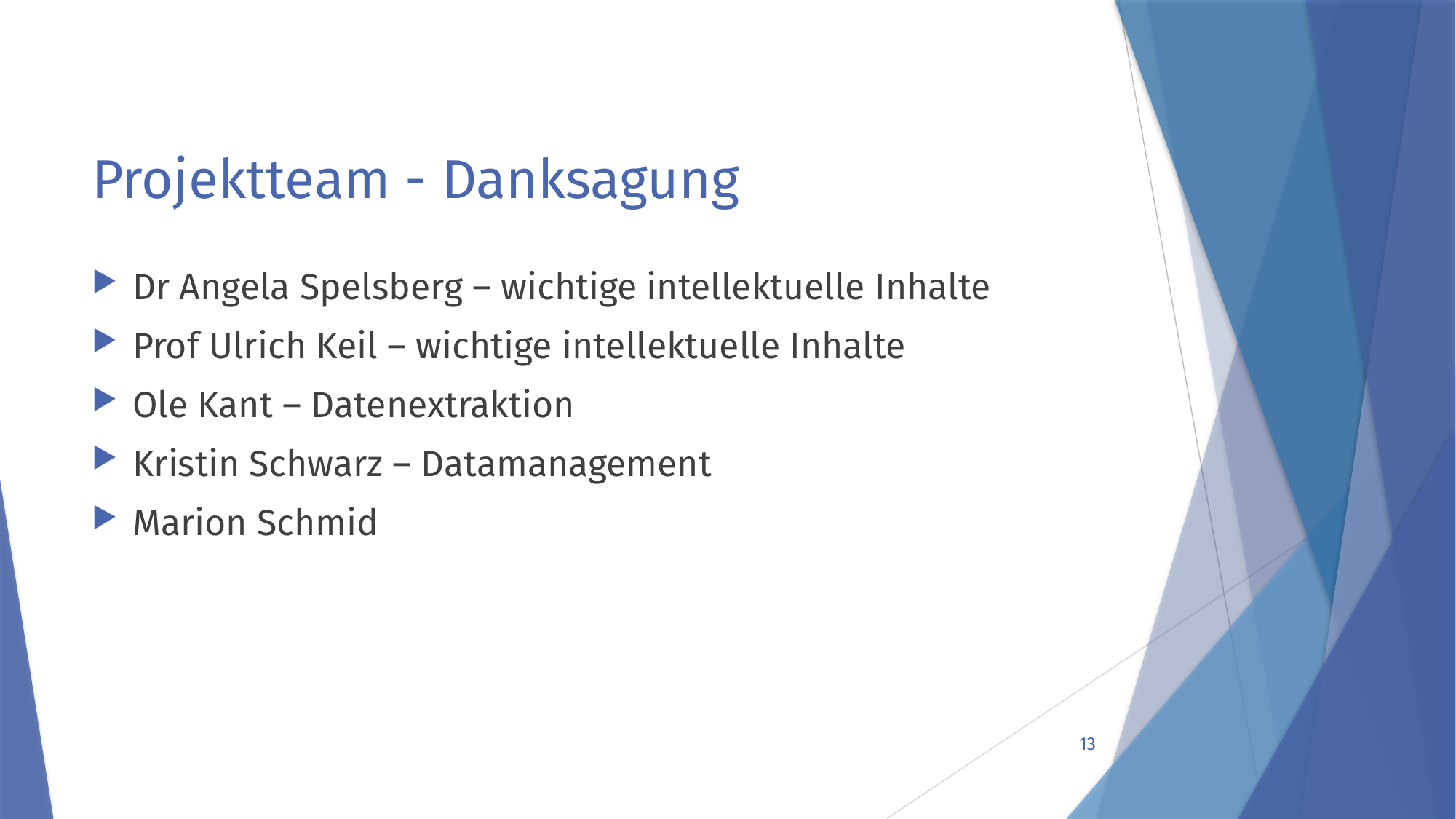

# Projektteam - Danksagung
Dr Angela Spelsberg – wichtige intellektuelle Inhalte
Prof Ulrich Keil – wichtige intellektuelle Inhalte
Ole Kant – Datenextraktion
Kristin Schwarz – Datamanagement
Marion Schmid
13